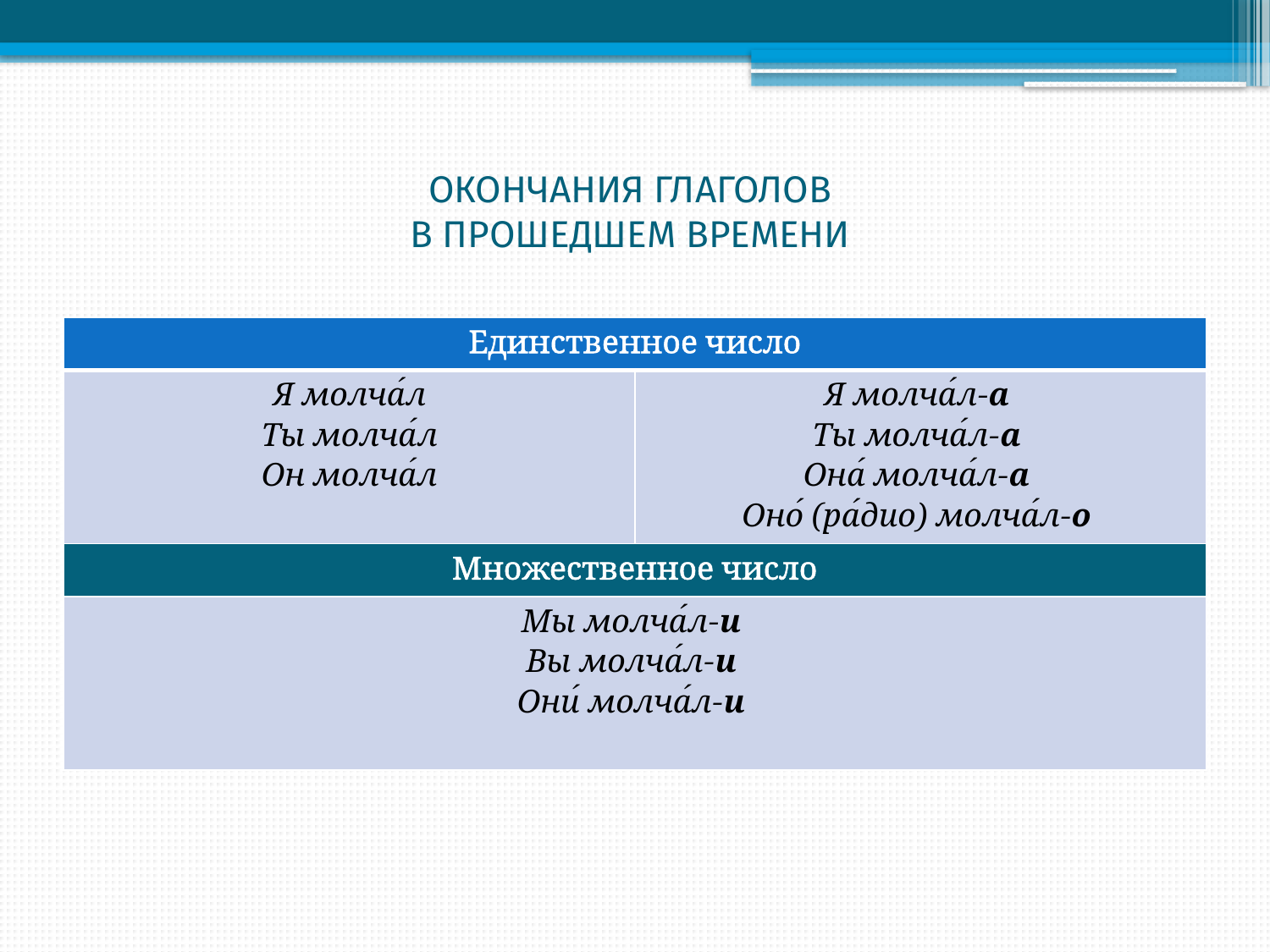

# ОКОНЧАНИЯ ГЛАГОЛОВ В ПРОШЕДШЕМ ВРЕМЕНИ
| Единственное число |  |
| --- | --- |
| Я молча́л Ты молча́л Он молча́л | Я молча́л-а Ты молча́л-а Она́ молча́л-а Оно́ (ра́дио) молча́л-о |
| Множественное число |  |
| Мы молча́л-и Вы молча́л-и Они́ молча́л-и |  |